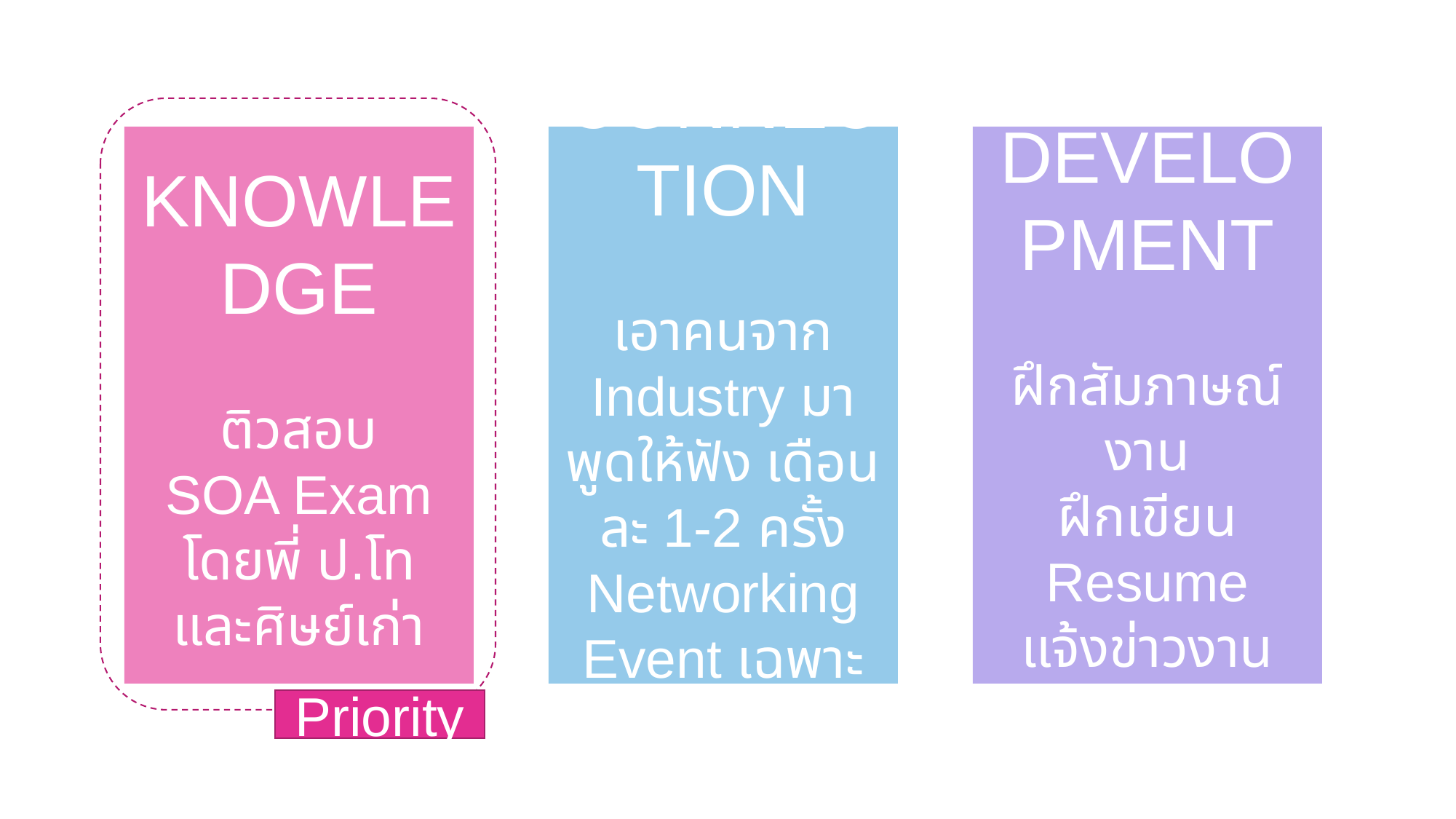

KNOWLEDGE

ติวสอบ
SOA Exam
โดยพี่ ป.โท
และศิษย์เก่า
CONNECTION

เอาคนจาก Industry มาพูดให้ฟัง เดือนละ 1-2 ครั้ง
Networking Event เฉพาะพวกเรา
PROFESSIONAL DEVELOPMENT

ฝึกสัมภาษณ์งาน
ฝึกเขียน Resume
แจ้งข่าวงานใหม่สำหรับนิสิตจบใหม่
ทำ LinkedIn
Priority